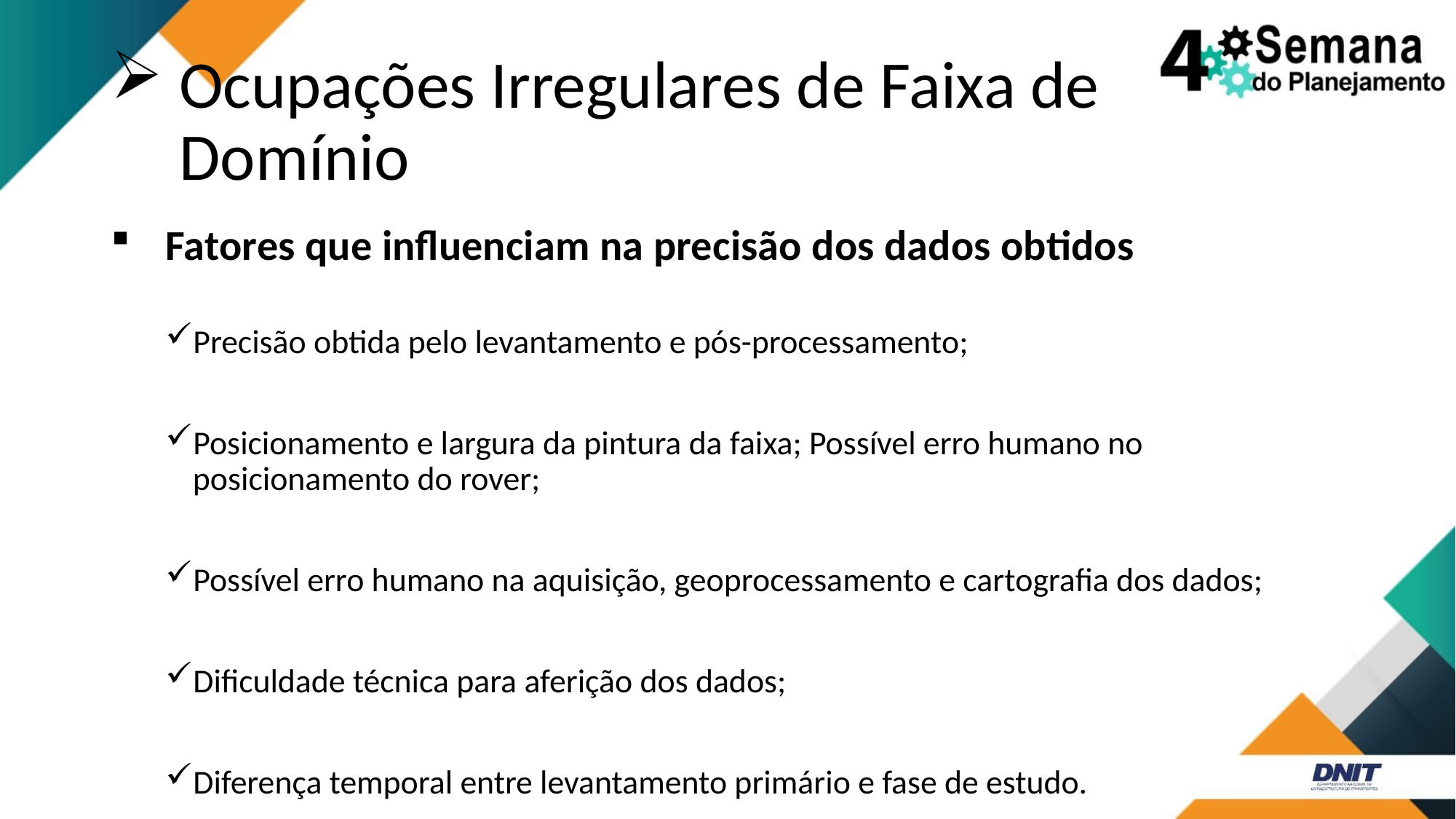

# Ocupações Irregulares de Faixa de Domínio
Fatores que influenciam na precisão dos dados obtidos

Precisão obtida pelo levantamento e pós-processamento;

Posicionamento e largura da pintura da faixa; Possível erro humano no posicionamento do rover;

Possível erro humano na aquisição, geoprocessamento e cartografia dos dados;

Dificuldade técnica para aferição dos dados;

Diferença temporal entre levantamento primário e fase de estudo.

BR-280/SC